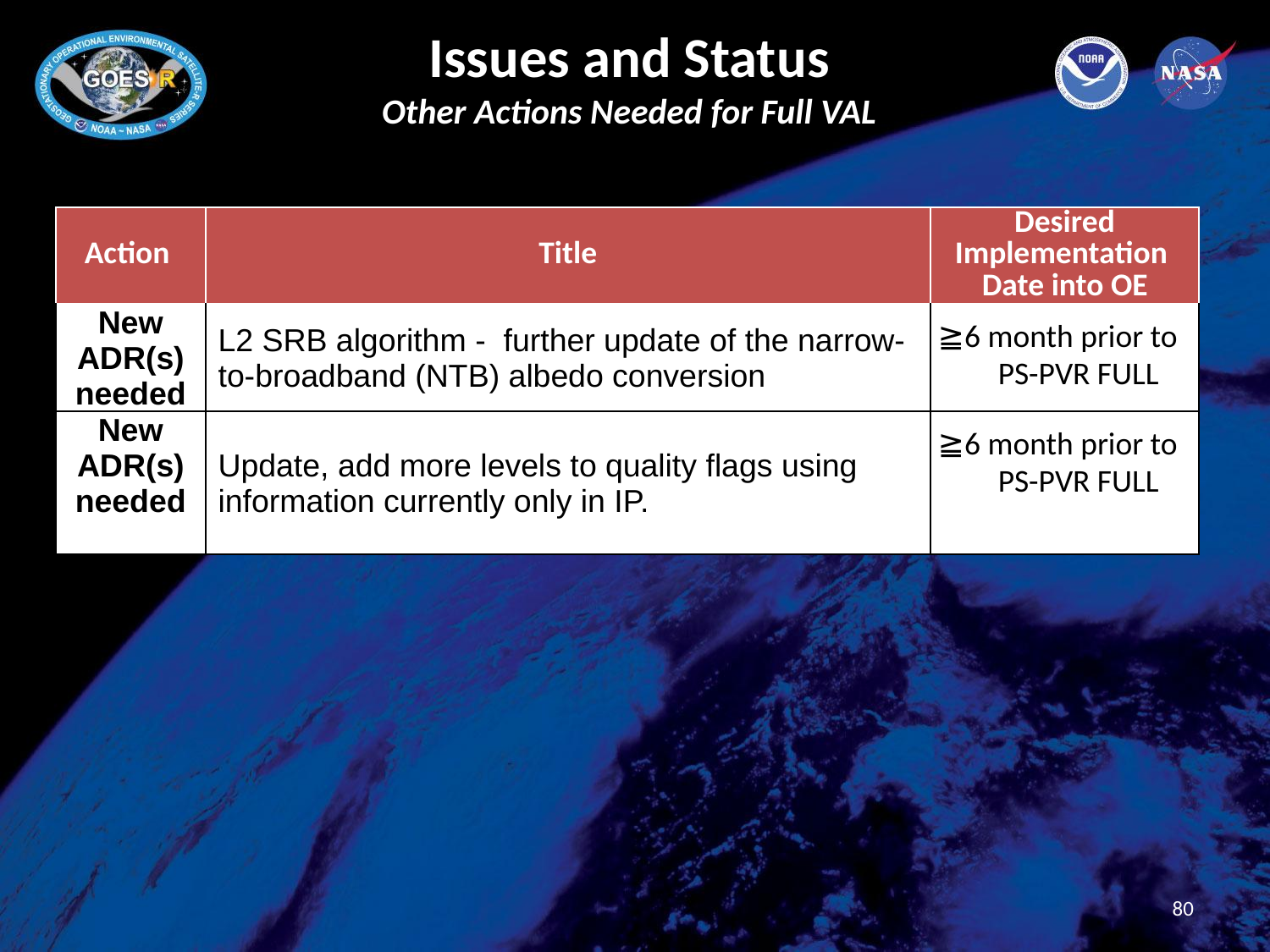

# Issues and Status Other Actions Needed for Full VAL
| Action | Title | Desired Implementation Date into OE |
| --- | --- | --- |
| New ADR(s) needed | L2 SRB algorithm - further update of the narrow-to-broadband (NTB) albedo conversion | ≧6 month prior to PS-PVR FULL |
| New ADR(s) needed | Update, add more levels to quality flags using information currently only in IP. | ≧6 month prior to PS-PVR FULL |
80